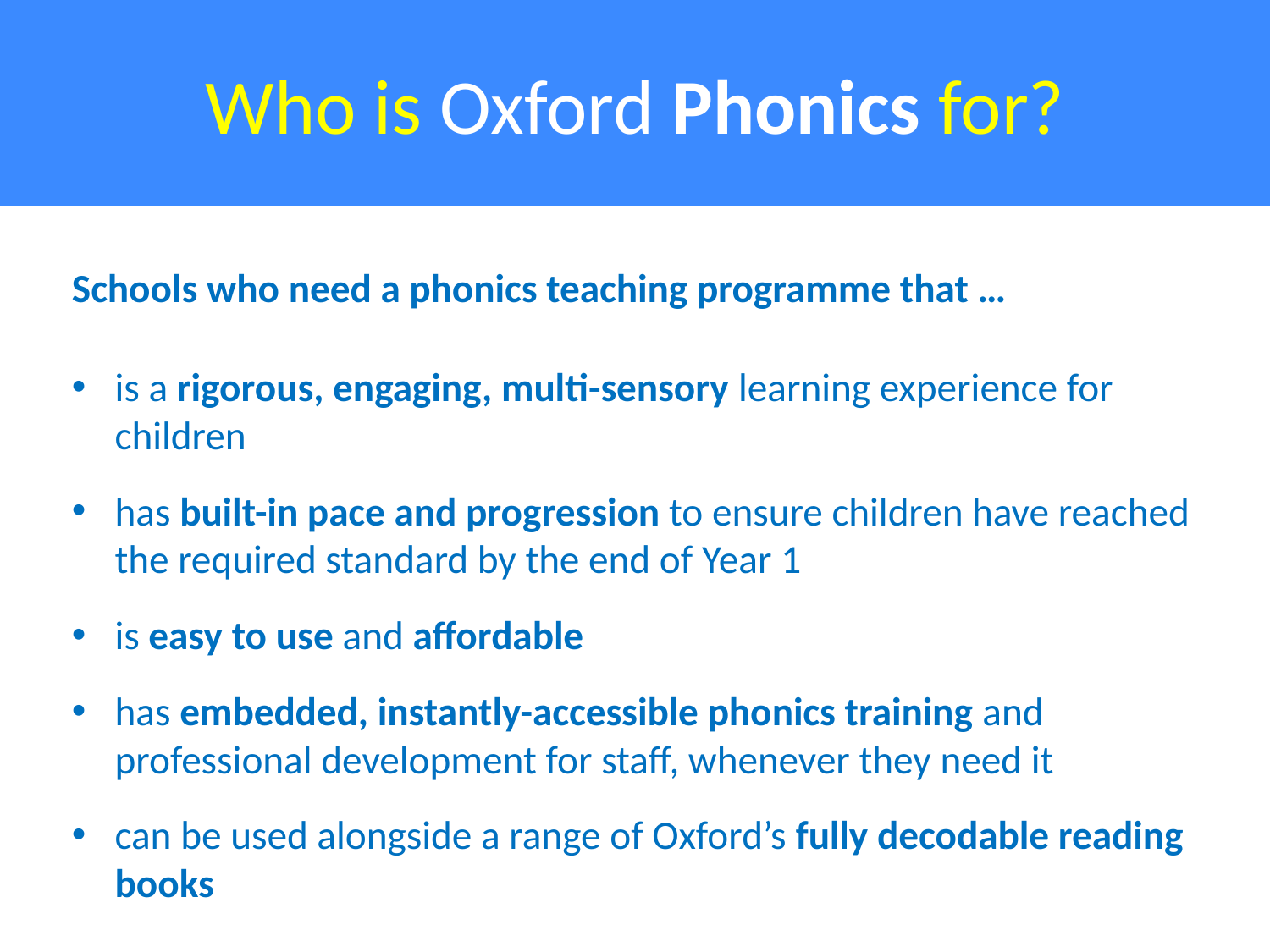

Who is Oxford Phonics for?
# Who is Oxford Phonics for?
Schools who need a phonics teaching programme that …

is a rigorous, engaging, multi-sensory learning experience for children

has built-in pace and progression to ensure children have reached the required standard by the end of Year 1

is easy to use and affordable

has embedded, instantly-accessible phonics training and professional development for staff, whenever they need it

can be used alongside a range of Oxford’s fully decodable reading books